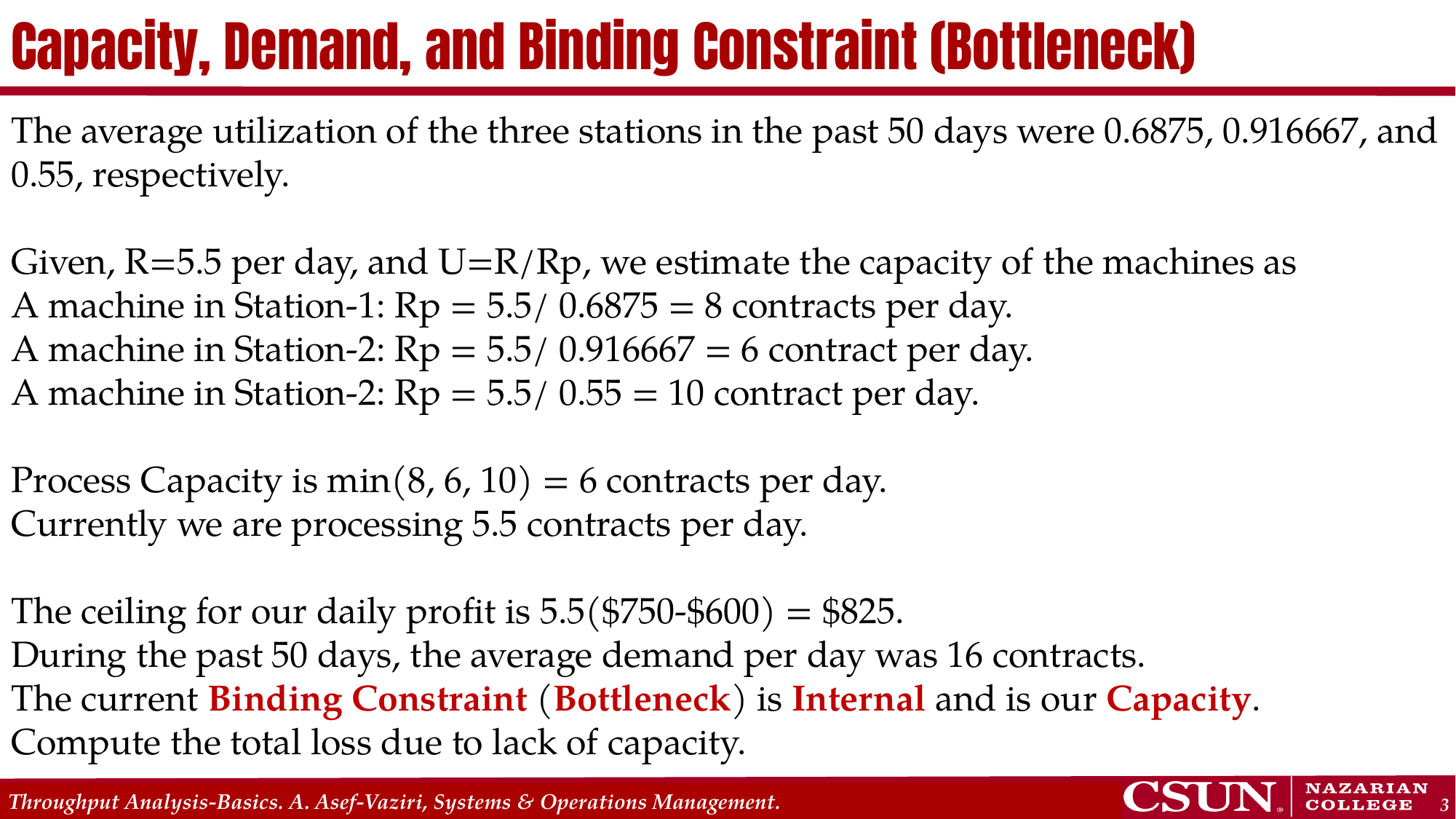

# Capacity, Demand, and Binding Constraint (Bottleneck)
The average utilization of the three stations in the past 50 days were 0.6875, 0.916667, and 0.55, respectively.

Given, R=5.5 per day, and U=R/Rp, we estimate the capacity of the machines as
A machine in Station-1: Rp = 5.5/ 0.6875 = 8 contracts per day.
A machine in Station-2: Rp = 5.5/ 0.916667 = 6 contract per day.
A machine in Station-2: Rp = 5.5/ 0.55 = 10 contract per day.

Process Capacity is min(8, 6, 10) = 6 contracts per day.
Currently we are processing 5.5 contracts per day.

The ceiling for our daily profit is 5.5($750-$600) = $825.
During the past 50 days, the average demand per day was 16 contracts.
The current Binding Constraint (Bottleneck) is Internal and is our Capacity.
Compute the total loss due to lack of capacity.